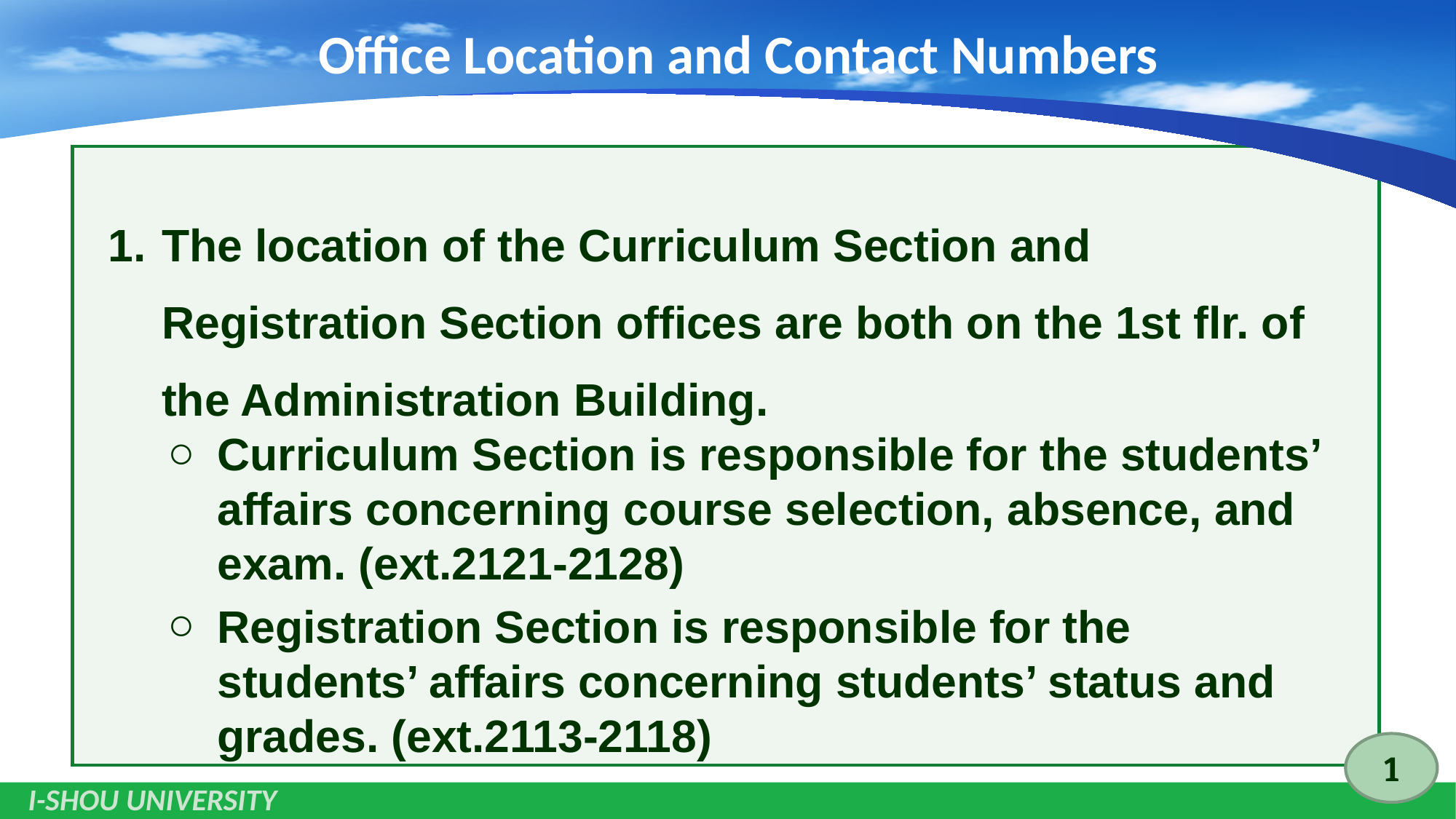

Office Location and Contact Numbers
The location of the Curriculum Section and Registration Section offices are both on the 1st flr. of the Administration Building.
Curriculum Section is responsible for the students’ affairs concerning course selection, absence, and exam. (ext.2121-2128)
Registration Section is responsible for the students’ affairs concerning students’ status and grades. (ext.2113-2118)

1